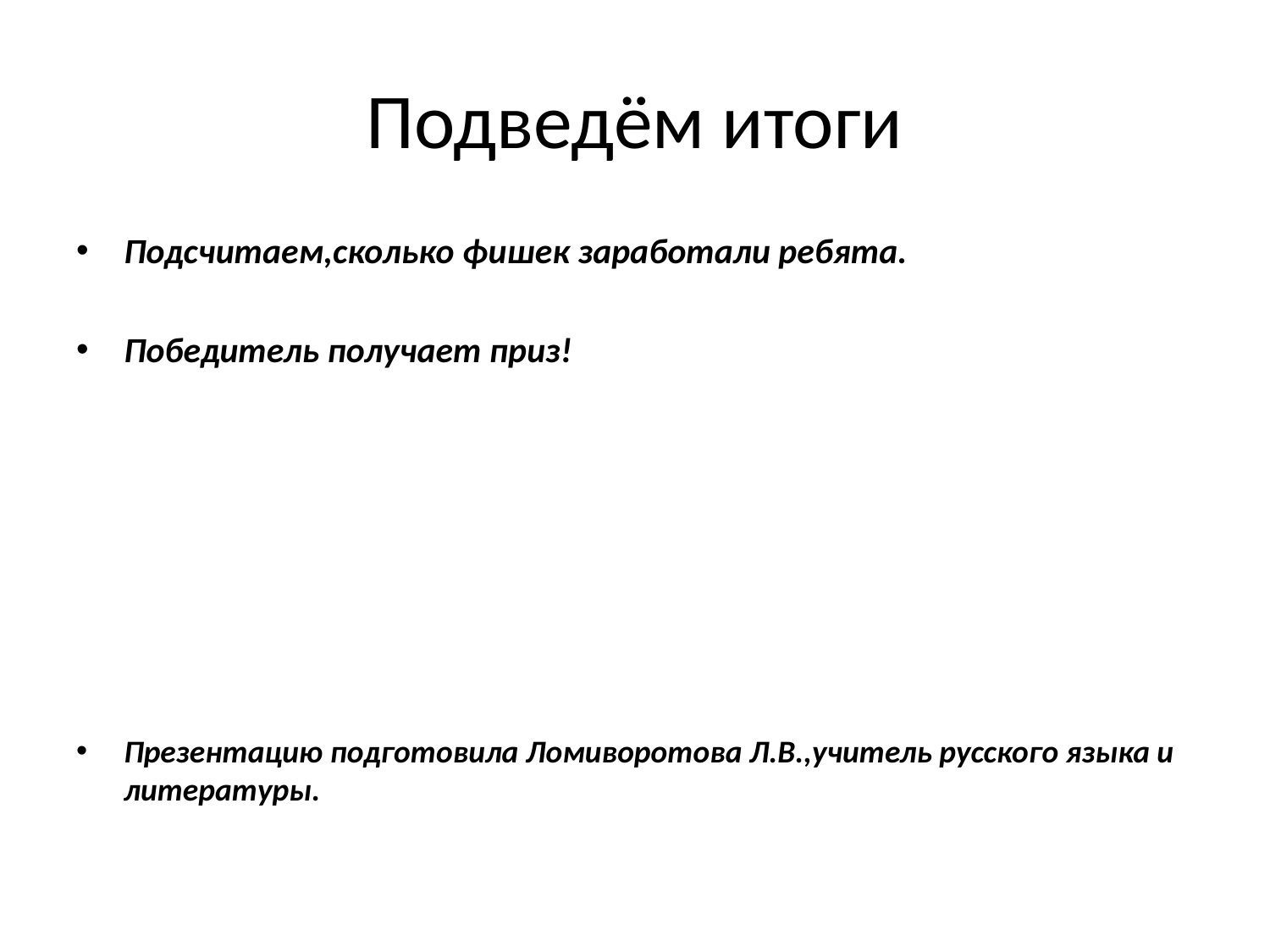

# Подведём итоги
Подсчитаем,сколько фишек заработали ребята.

Победитель получает приз!

Презентацию подготовила Ломиворотова Л.В.,учитель русского языка и литературы.